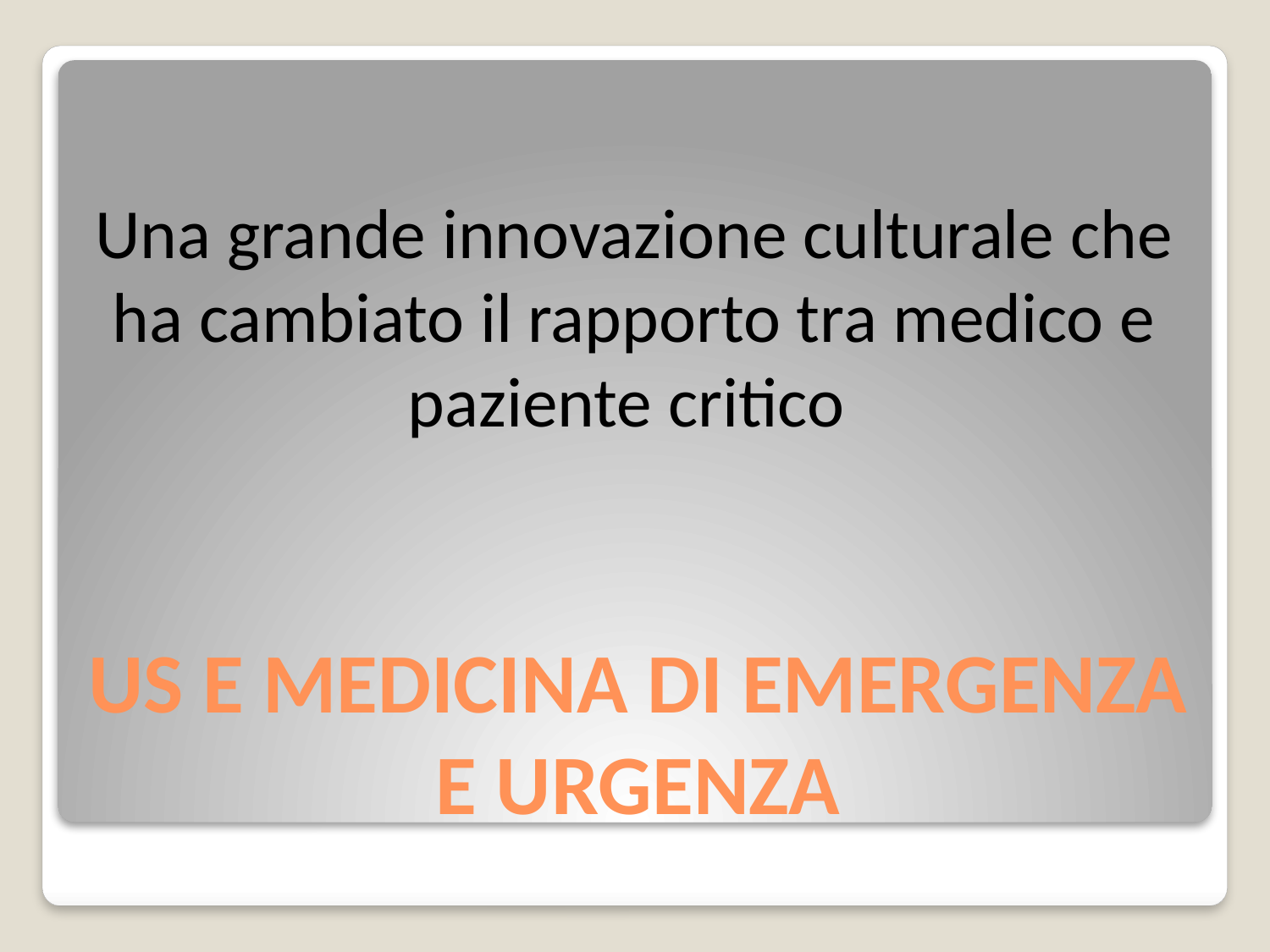

Una grande innovazione culturale che ha cambiato il rapporto tra medico e paziente critico

# US E MEDICINA DI EMERGENZA E URGENZA